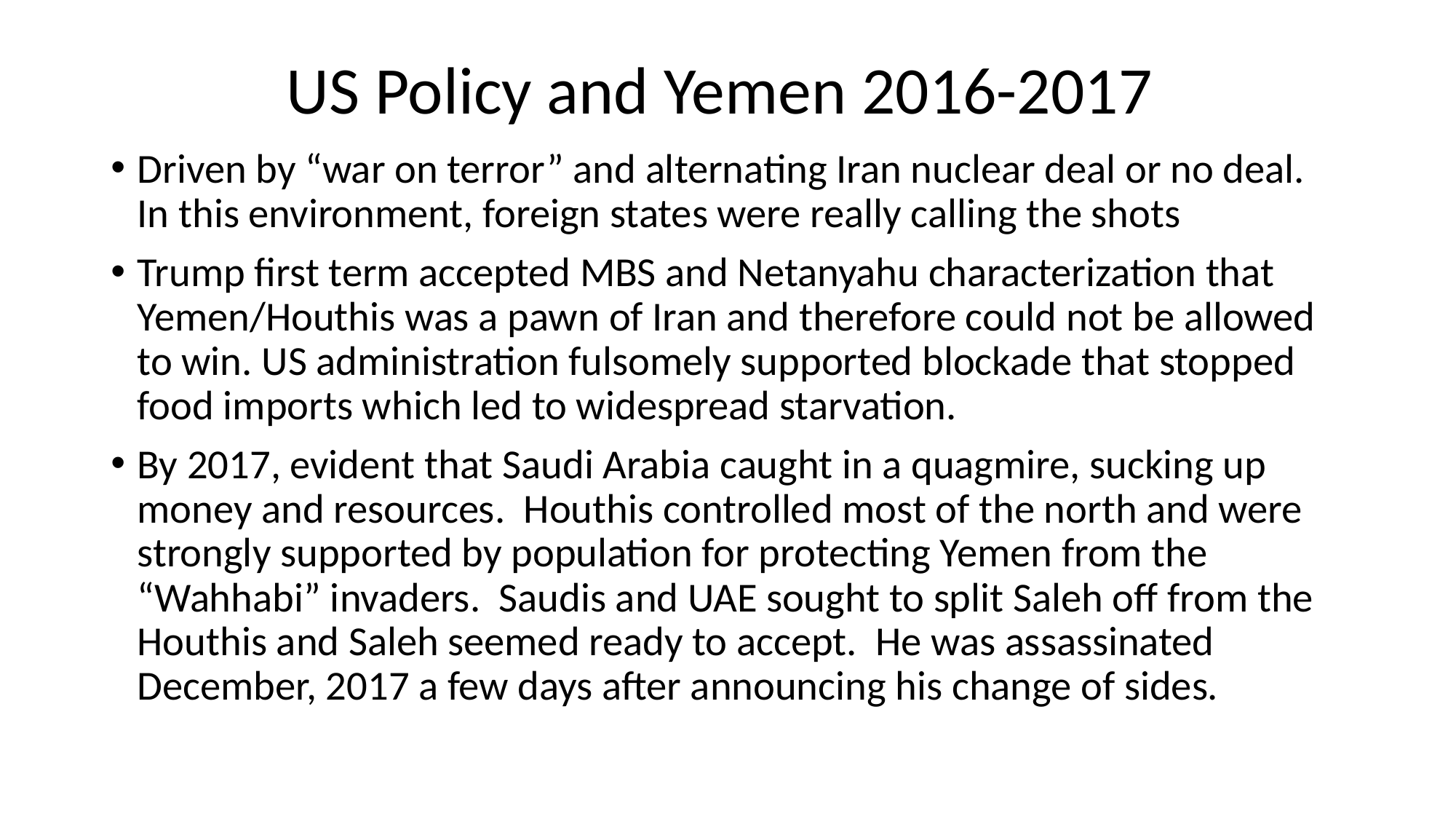

# US Policy and Yemen 2016-2017
Driven by “war on terror” and alternating Iran nuclear deal or no deal. In this environment, foreign states were really calling the shots
Trump first term accepted MBS and Netanyahu characterization that Yemen/Houthis was a pawn of Iran and therefore could not be allowed to win. US administration fulsomely supported blockade that stopped food imports which led to widespread starvation.
By 2017, evident that Saudi Arabia caught in a quagmire, sucking up money and resources.  Houthis controlled most of the north and were strongly supported by population for protecting Yemen from the “Wahhabi” invaders.  Saudis and UAE sought to split Saleh off from the Houthis and Saleh seemed ready to accept.  He was assassinated December, 2017 a few days after announcing his change of sides.